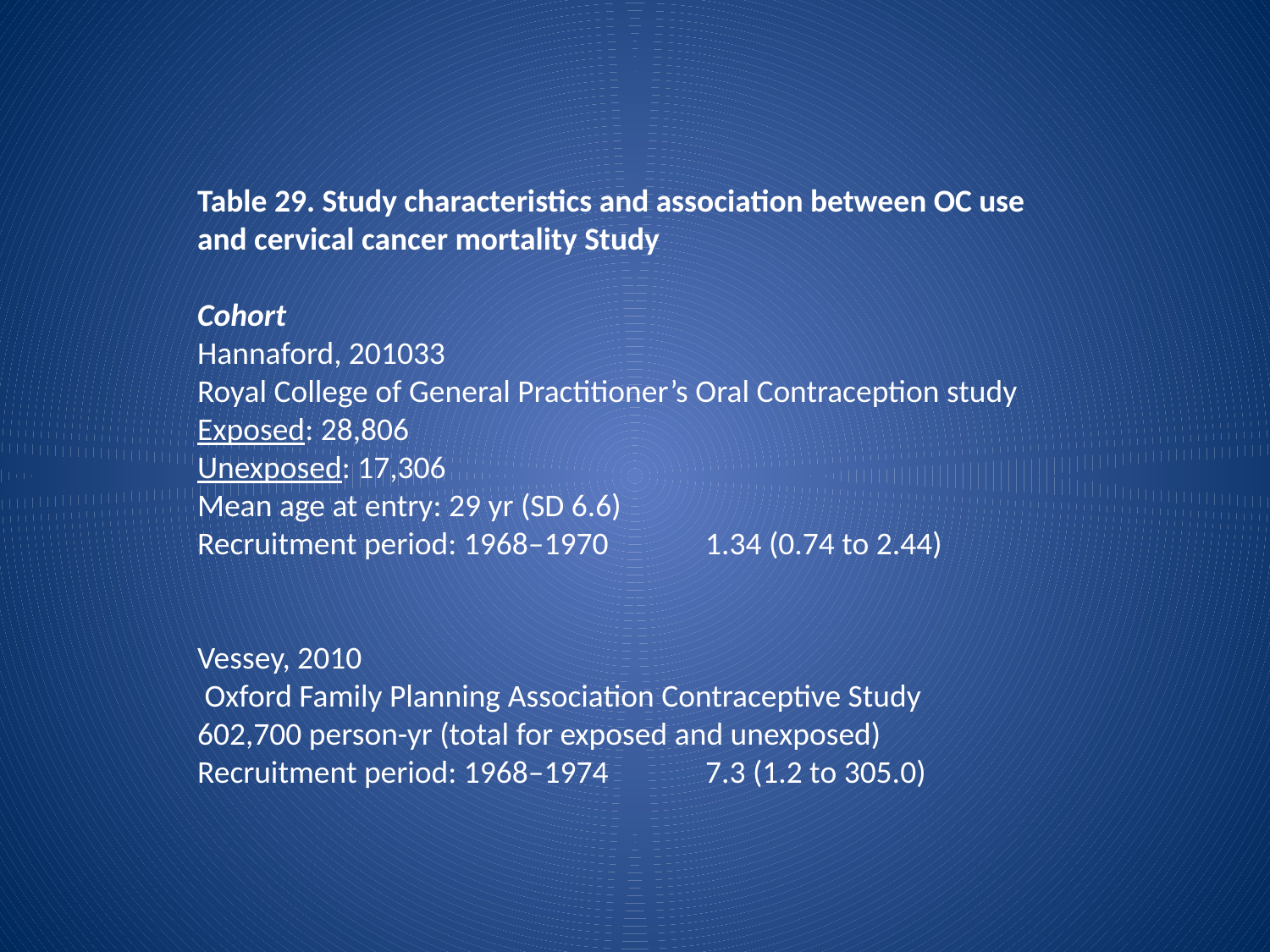

Table 29. Study characteristics and association between OC use
and cervical cancer mortality Study

Cohort
Hannaford, 201033
Royal College of General Practitioner’s Oral Contraception study
Exposed: 28,806
Unexposed: 17,306
Mean age at entry: 29 yr (SD 6.6)
Recruitment period: 1968–1970 	1.34 (0.74 to 2.44)

Vessey, 2010
 Oxford Family Planning Association Contraceptive Study
602,700 person-yr (total for exposed and unexposed)
Recruitment period: 1968–1974 	7.3 (1.2 to 305.0)